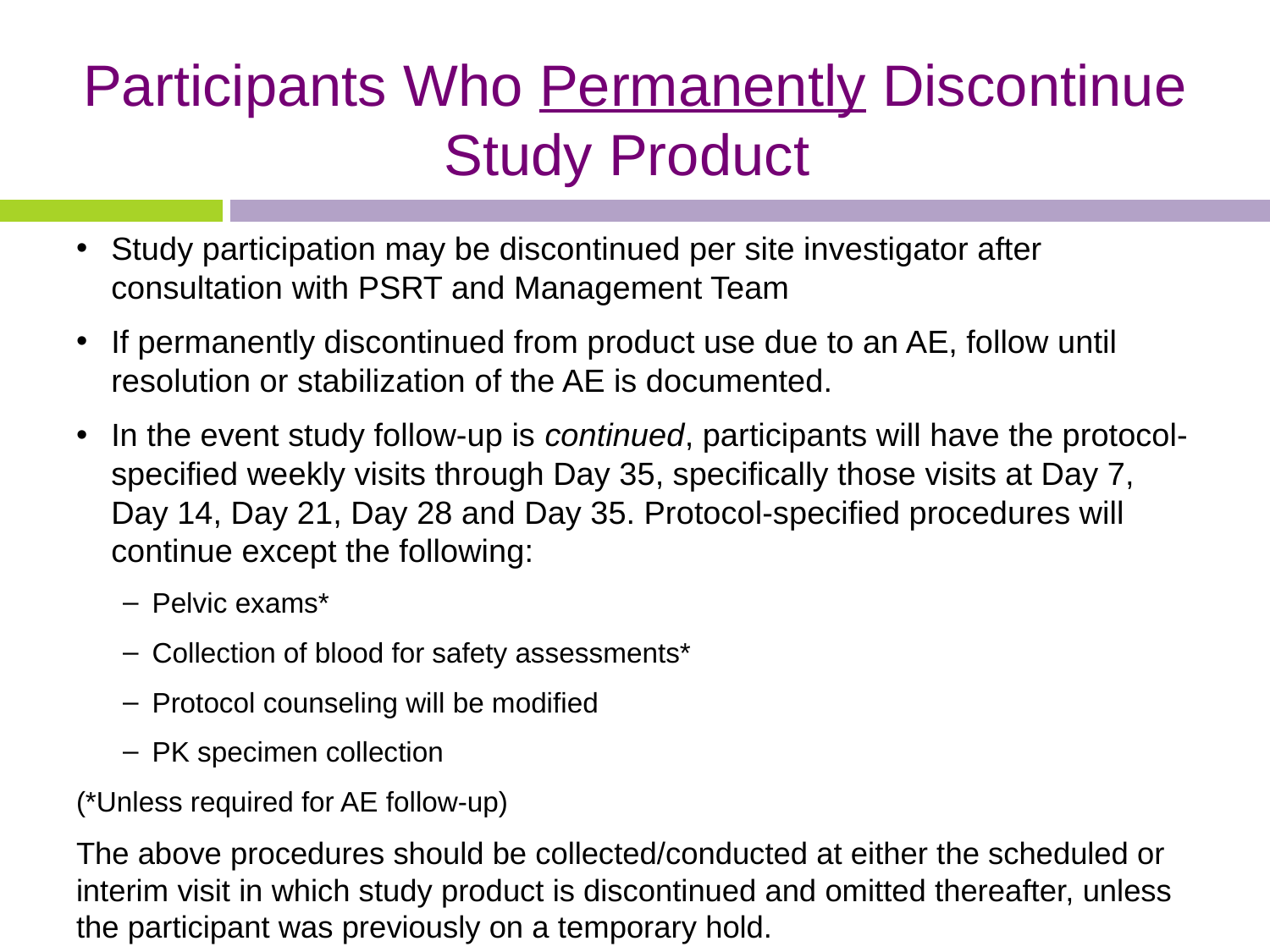

# Participants Who Permanently Discontinue Study Product
Study participation may be discontinued per site investigator after consultation with PSRT and Management Team
If permanently discontinued from product use due to an AE, follow until resolution or stabilization of the AE is documented.
In the event study follow-up is continued, participants will have the protocol-specified weekly visits through Day 35, specifically those visits at Day 7, Day 14, Day 21, Day 28 and Day 35. Protocol-specified procedures will continue except the following:
Pelvic exams*
Collection of blood for safety assessments*
Protocol counseling will be modified
PK specimen collection
(*Unless required for AE follow-up)
The above procedures should be collected/conducted at either the scheduled or interim visit in which study product is discontinued and omitted thereafter, unless the participant was previously on a temporary hold.